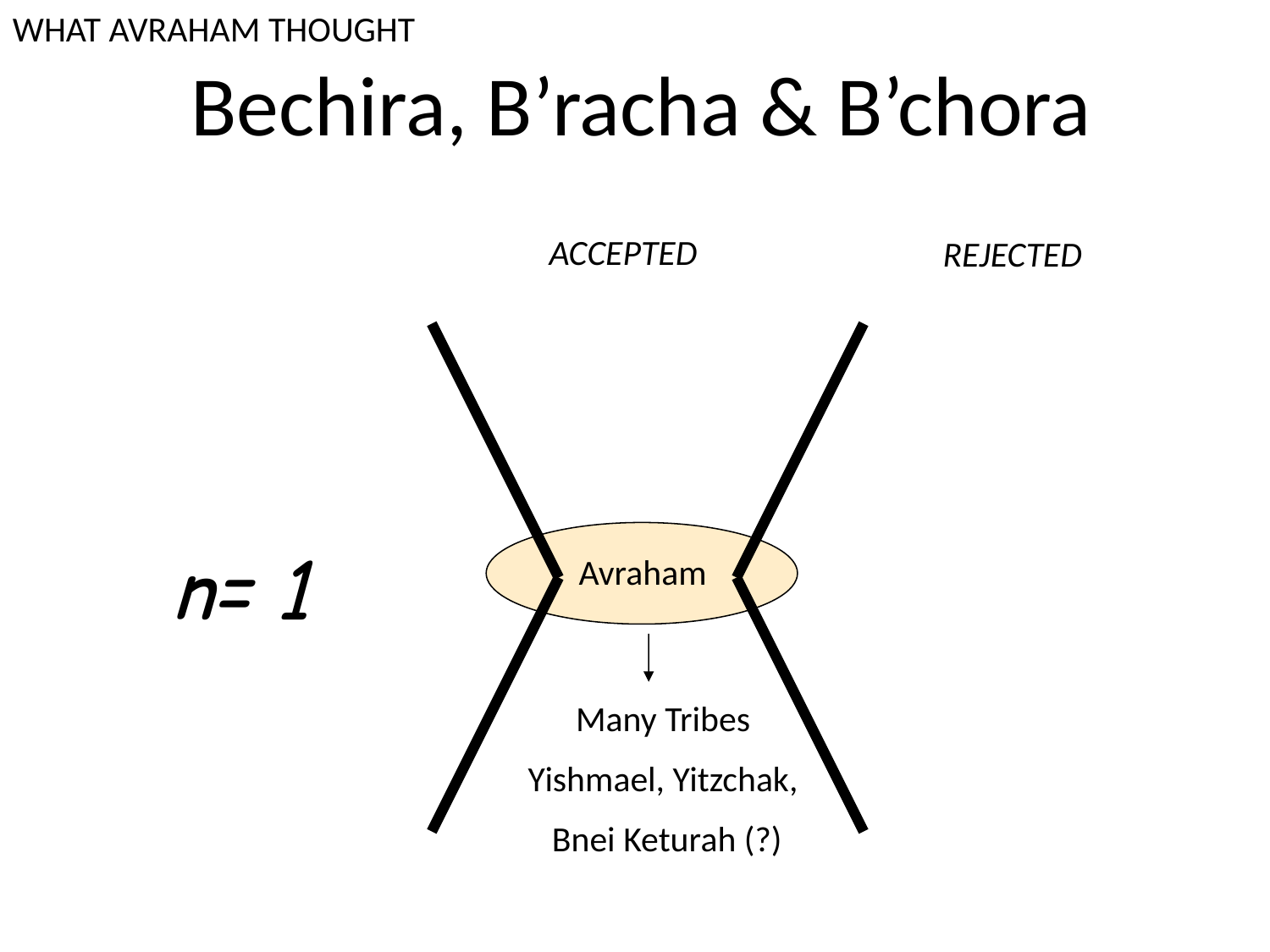

WHAT AVRAHAM THOUGHT
# Bechira, B’racha & B’chora
ACCEPTED
REJECTED

n= 1
Avraham

Many Tribes
Yishmael, Yitzchak,
 Bnei Keturah (?)